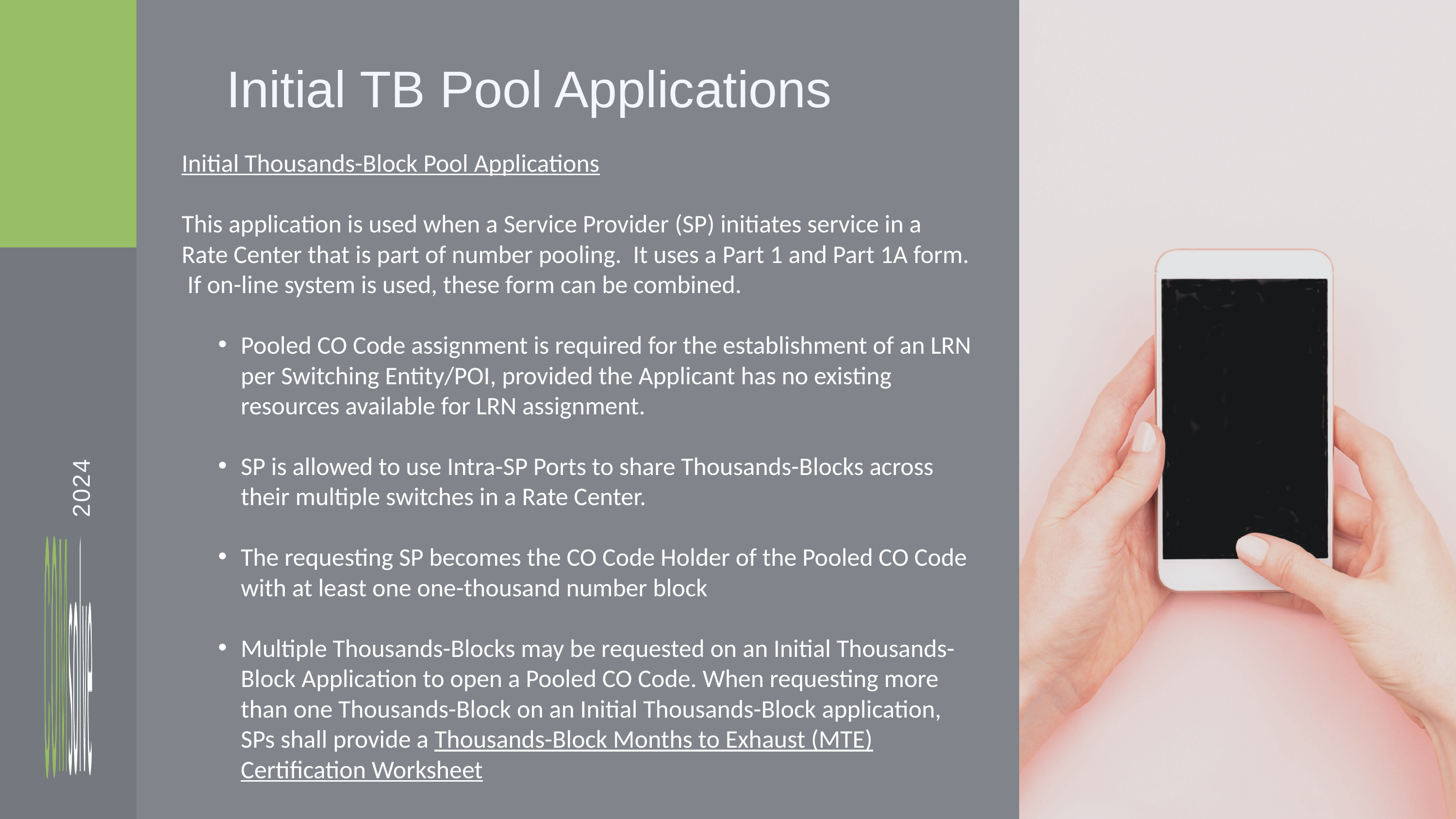

Initial TB Pool Applications

Initial Thousands-Block Pool Applications

This application is used when a Service Provider (SP) initiates service in a Rate Center that is part of number pooling.  It uses a Part 1 and Part 1A form.  If on-line system is used, these form can be combined.

Pooled CO Code assignment is required for the establishment of an LRN per Switching Entity/POI, provided the Applicant has no existing resources available for LRN assignment.

SP is allowed to use Intra-SP Ports to share Thousands-Blocks across their multiple switches in a Rate Center.

The requesting SP becomes the CO Code Holder of the Pooled CO Code with at least one one-thousand number block

Multiple Thousands-Blocks may be requested on an Initial Thousands-Block Application to open a Pooled CO Code. When requesting more than one Thousands-Block on an Initial Thousands-Block application, SPs shall provide a Thousands-Block Months to Exhaust (MTE) Certification Worksheet

2024